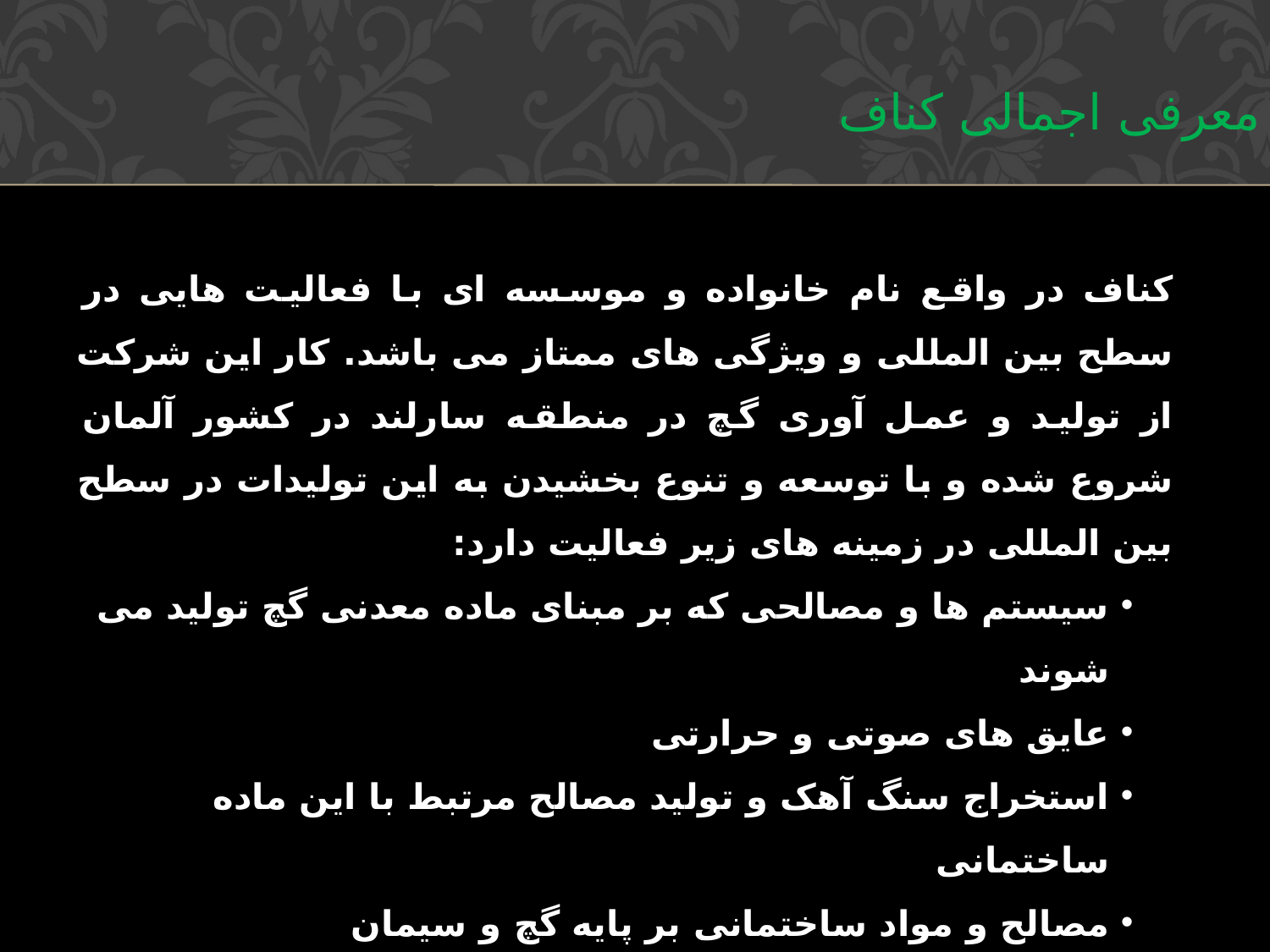

معرفی اجمالی کناف
کناف در واقع نام خانواده و موسسه ای با فعالیت هایی در سطح بین المللی و ویژگی های ممتاز می باشد. کار این شرکت از تولید و عمل آوری گچ در منطقه سارلند در کشور آلمان شروع شده و با توسعه و تنوع بخشیدن به این تولیدات در سطح بین المللی در زمینه های زیر فعالیت دارد:
سیستم ها و مصالحی که بر مبنای ماده معدنی گچ تولید می شوند
عایق های صوتی و حرارتی
استخراج سنگ آهک و تولید مصالح مرتبط با این ماده ساختمانی
مصالح و مواد ساختمانی بر پایه گچ و سیمان
تجهیزات و ماشین آلات تولید کننده مصالح فوق